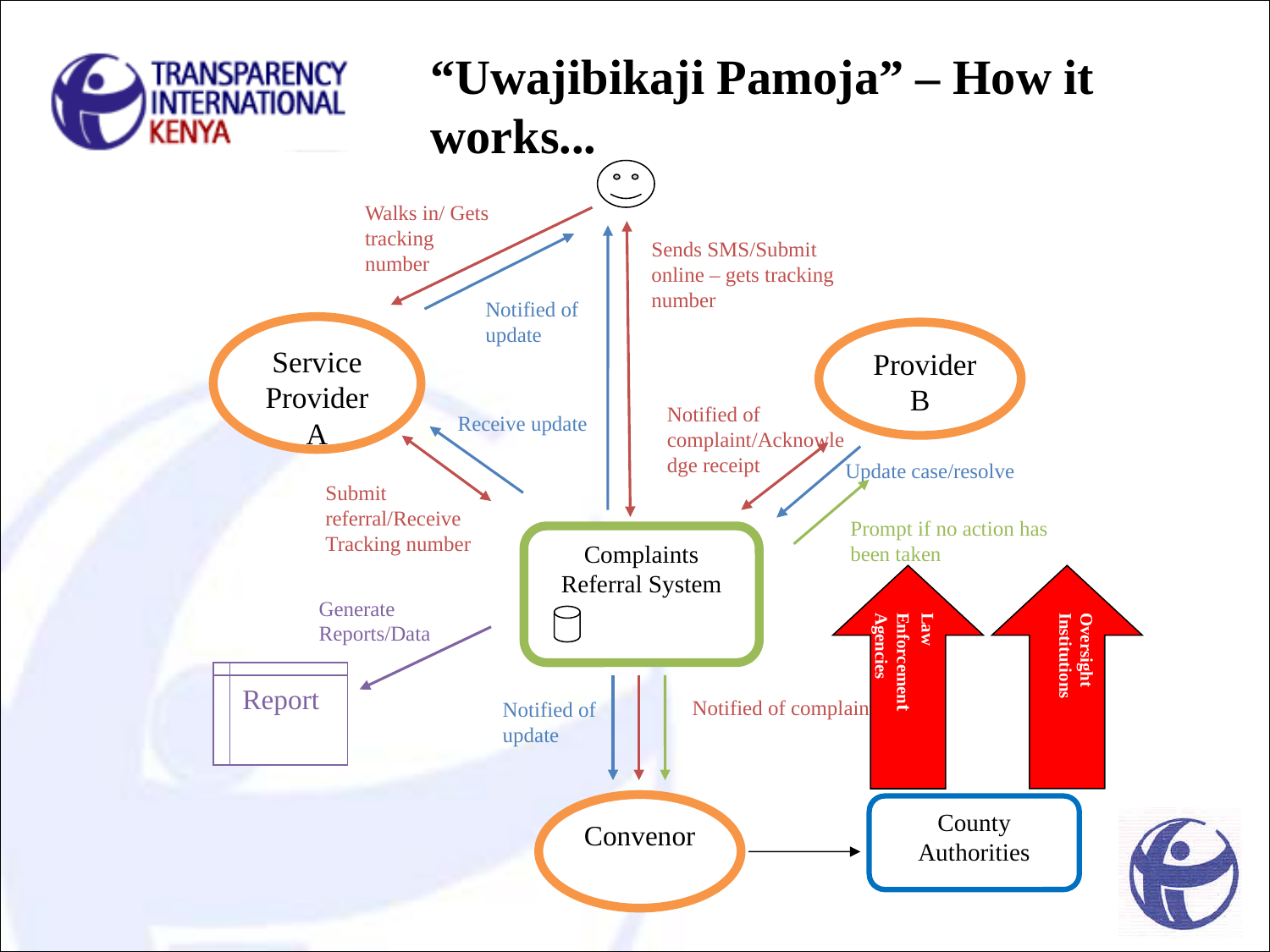

“Uwajibikaji Pamoja” – How it works...

People

Walks in/ Gets tracking number
Sends SMS/Submit online – gets tracking number
Notified of update
Service Provider
A

SProvider
B
Notified of complaint/Acknowledge receipt
Receive update
Update case/resolve
Submit referral/Receive Tracking number

Prompt if no action has been taken
Complaints Referral System
Law
Enforcement Agencies
Oversight Institutions
Generate Reports/Data

Report
Notified of complaint
Notified of update
Convenor
County Authorities